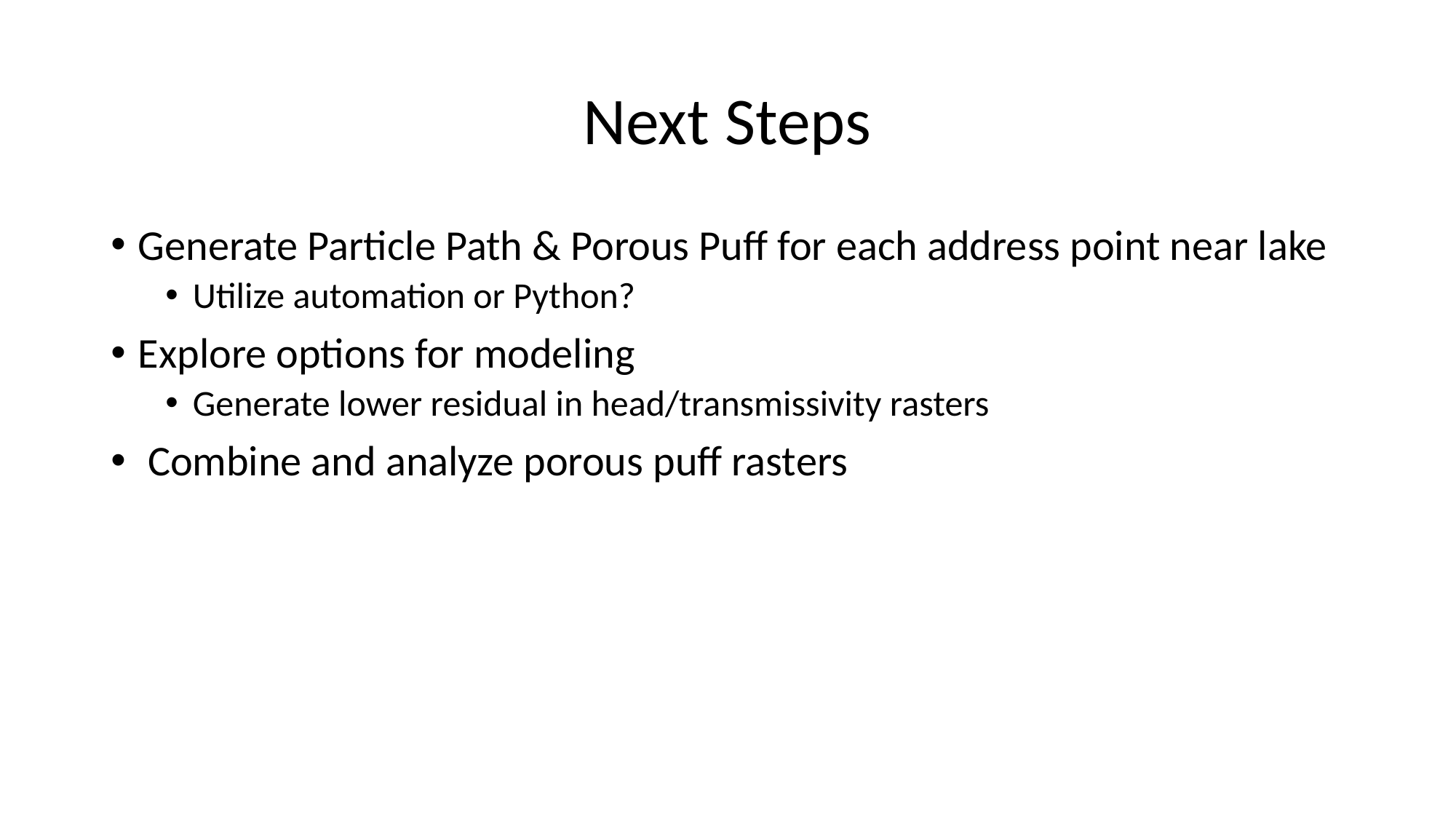

# Next Steps
Generate Particle Path & Porous Puff for each address point near lake
Utilize automation or Python?
Explore options for modeling
Generate lower residual in head/transmissivity rasters
 Combine and analyze porous puff rasters